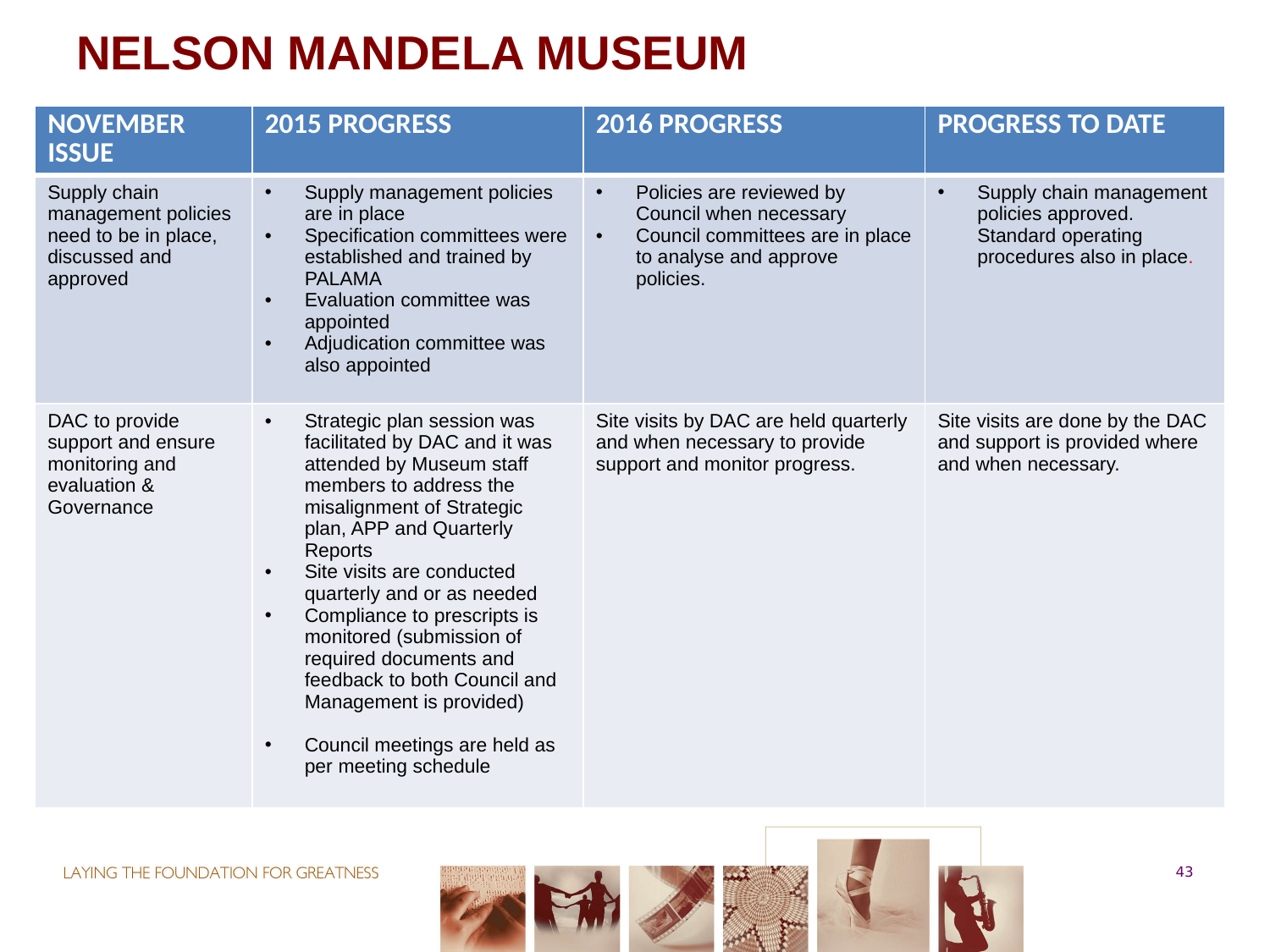

# NELSON MANDELA MUSEUM
| NOVEMBER ISSUE | 2015 PROGRESS | 2016 PROGRESS | PROGRESS TO DATE |
| --- | --- | --- | --- |
| Supply chain management policies need to be in place, discussed and approved | Supply management policies are in place Specification committees were established and trained by PALAMA Evaluation committee was appointed Adjudication committee was also appointed | Policies are reviewed by Council when necessary Council committees are in place to analyse and approve policies. | Supply chain management policies approved. Standard operating procedures also in place. |
| DAC to provide support and ensure monitoring and evaluation & Governance | Strategic plan session was facilitated by DAC and it was attended by Museum staff members to address the misalignment of Strategic plan, APP and Quarterly Reports Site visits are conducted quarterly and or as needed Compliance to prescripts is monitored (submission of required documents and feedback to both Council and Management is provided) Council meetings are held as per meeting schedule | Site visits by DAC are held quarterly and when necessary to provide support and monitor progress. | Site visits are done by the DAC and support is provided where and when necessary. |
43